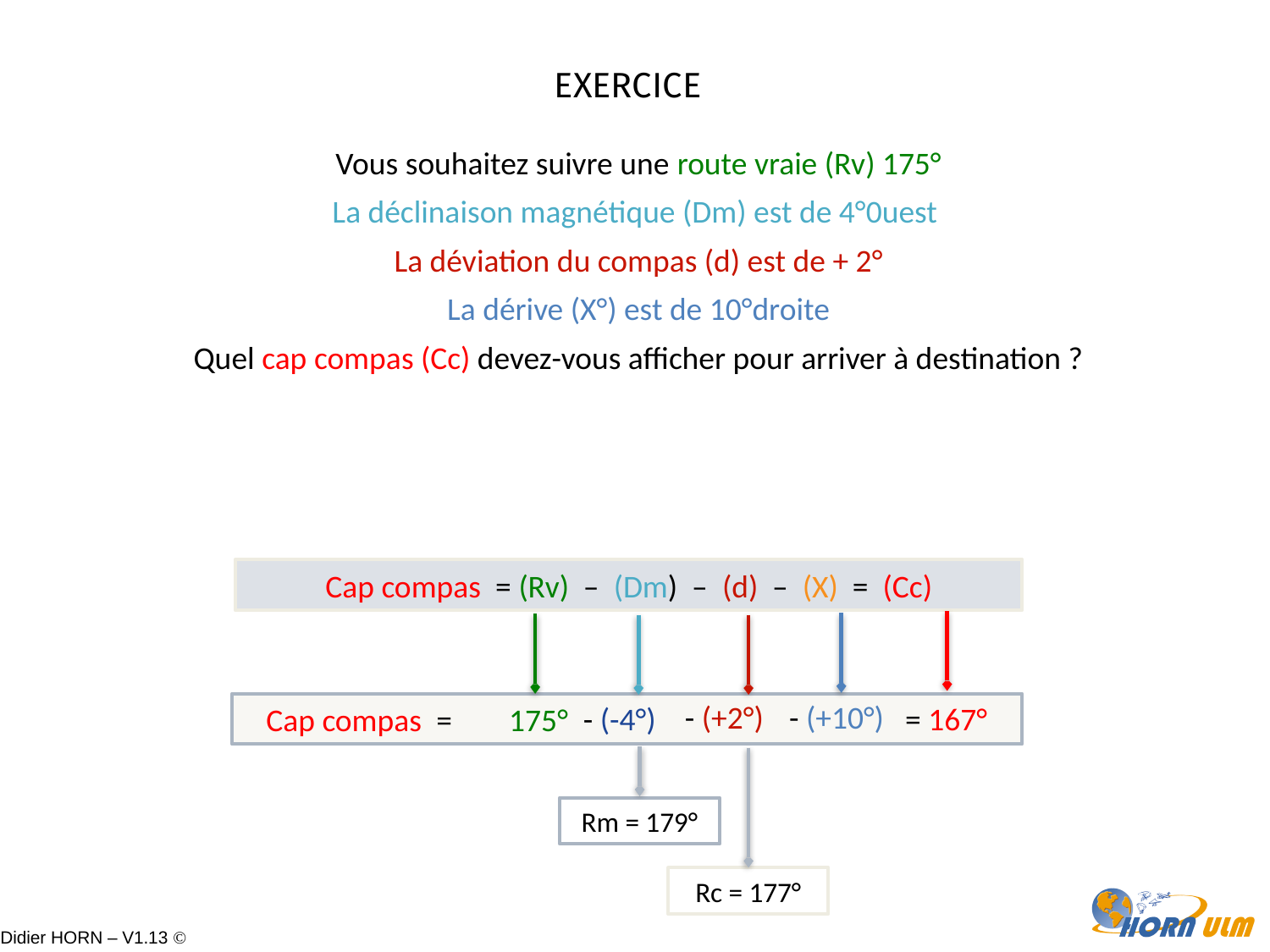

EXERCICE
Vous souhaitez suivre une route vraie (Rv) 175°
La déclinaison magnétique (Dm) est de 4°0uest
La déviation du compas (d) est de + 2°
La dérive (X°) est de 10°droite
Quel cap compas (Cc) devez-vous afficher pour arriver à destination ?
Cap compas  = (Rv)  –  (Dm)  –  (d)  –  (X)  =  (Cc)
- (+2°)
- (+10°)
- (-4°)
 = 167°
   Cap compas  =
175°
Rm = 179°
Rc = 177°